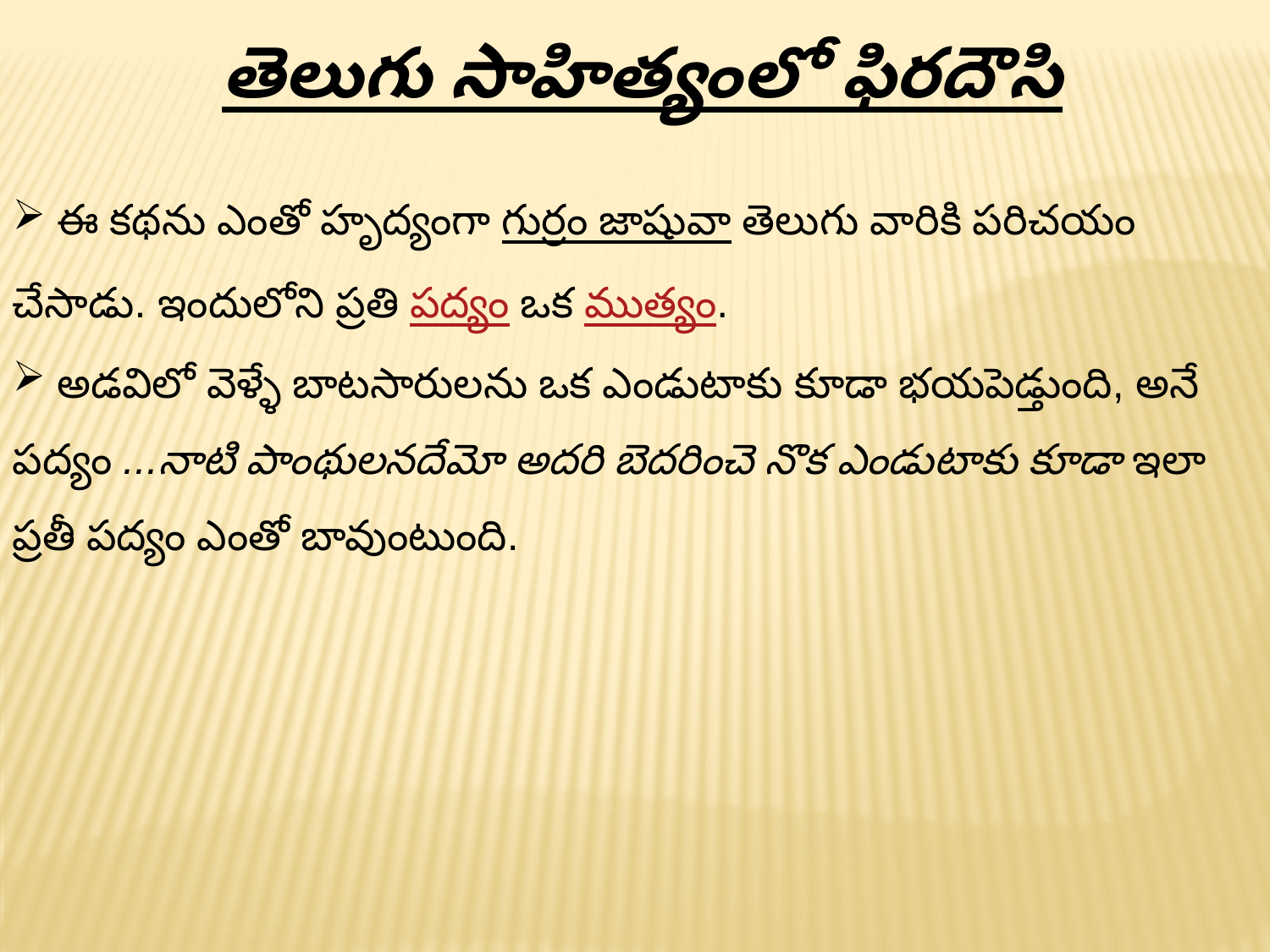

తెలుగు సాహిత్యంలో ఫిరదౌసి
 ఈ కథను ఎంతో హృద్యంగా గుర్రం జాషువా తెలుగు వారికి పరిచయం చేసాడు. ఇందులోని ప్రతి పద్యం ఒక ముత్యం.
 అడవిలో వెళ్ళే బాటసారులను ఒక ఎండుటాకు కూడా భయపెడ్తుంది, అనే పద్యం ...నాటి పాంథులనదేమో అదరి బెదరించె నొక ఎండుటాకు కూడా ఇలా ప్రతీ పద్యం ఎంతో బావుంటుంది.